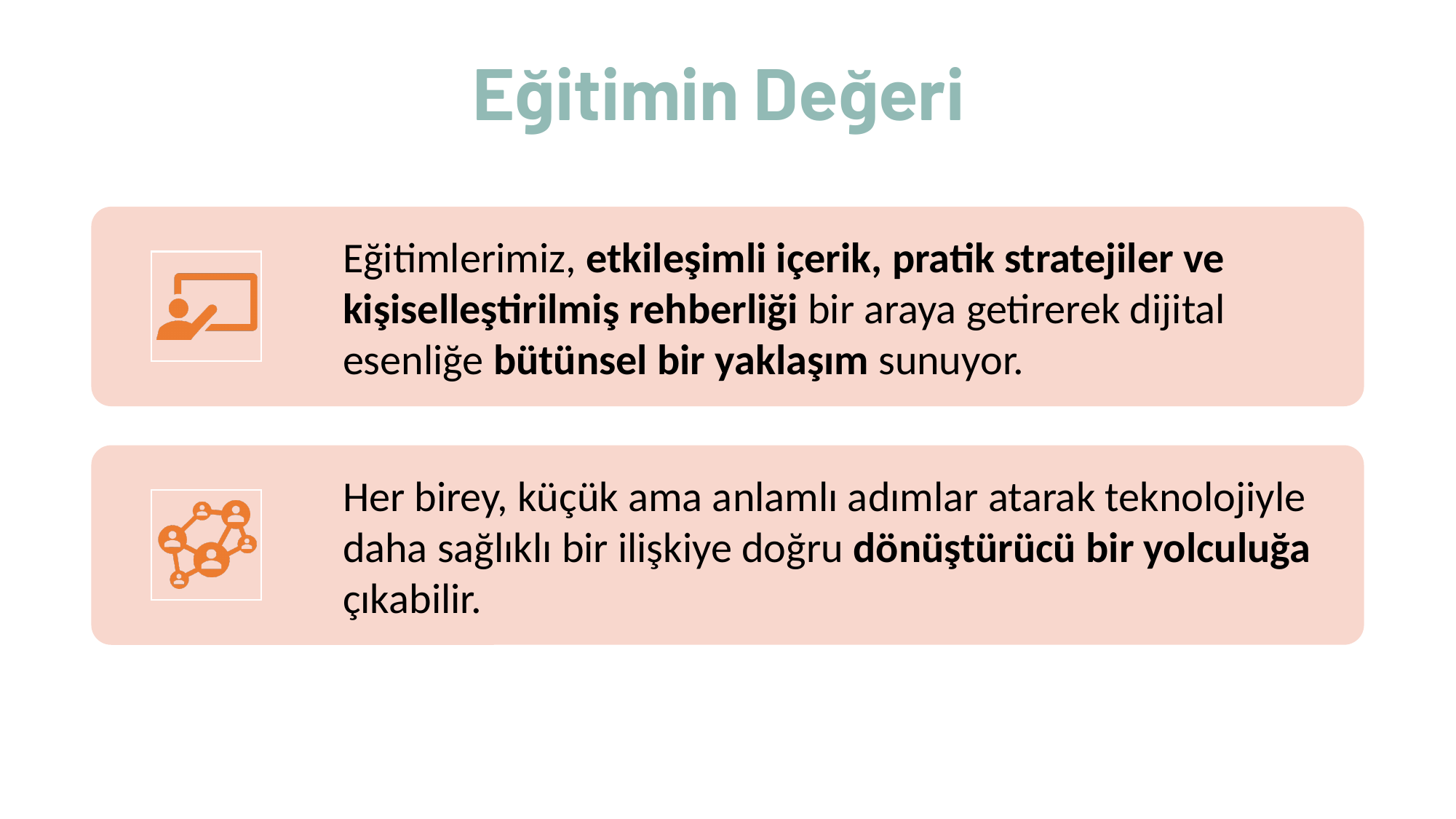

# Eğitimin Değeri
Eğitimlerimiz, etkileşimli içerik, pratik stratejiler ve kişiselleştirilmiş rehberliği bir araya getirerek dijital esenliğe bütünsel bir yaklaşım sunuyor.
Her birey, küçük ama anlamlı adımlar atarak teknolojiyle daha sağlıklı bir ilişkiye doğru dönüştürücü bir yolculuğa çıkabilir.